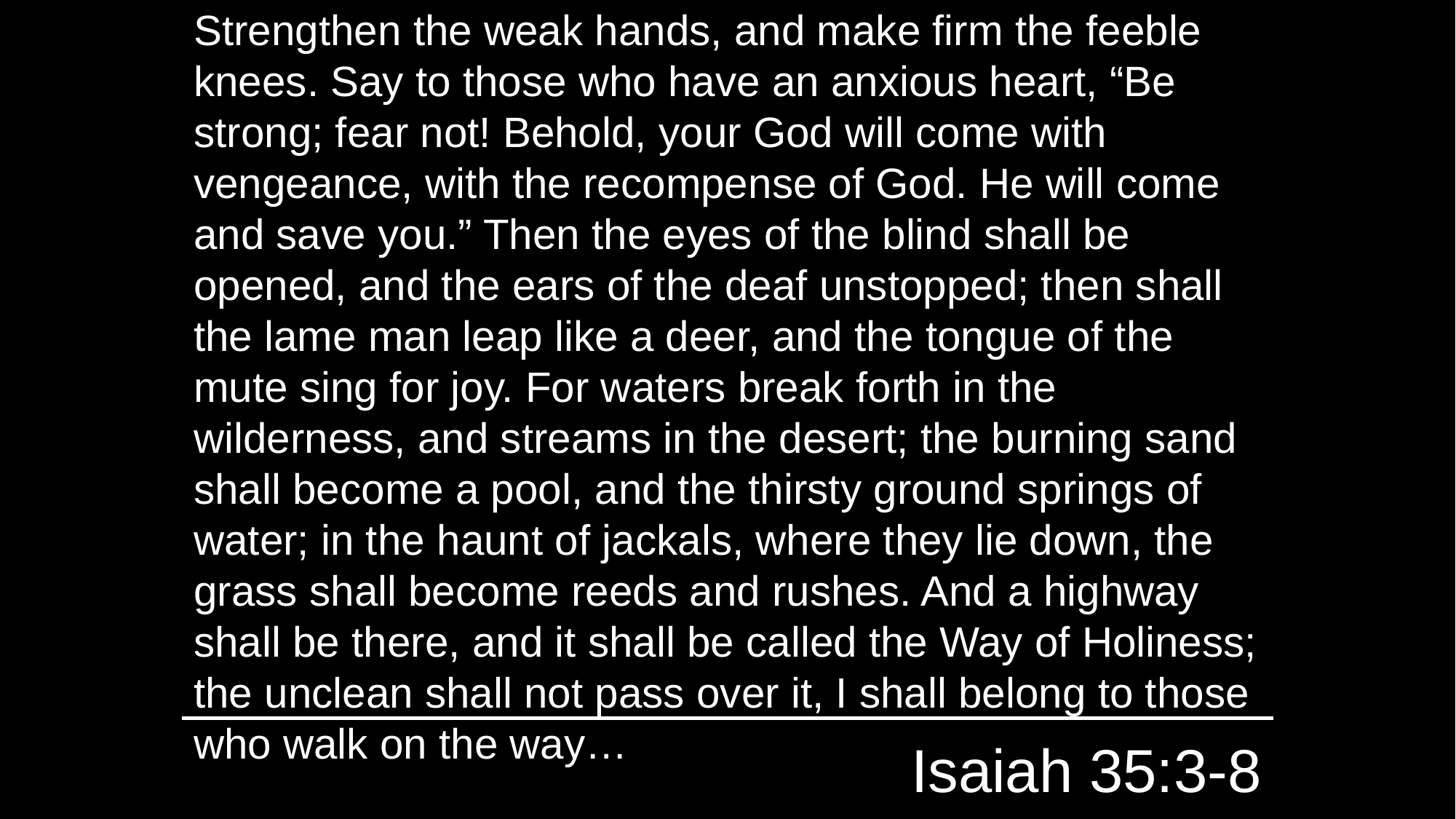

Strengthen the weak hands, and make firm the feeble knees. Say to those who have an anxious heart, “Be strong; fear not! Behold, your God will come with vengeance, with the recompense of God. He will come and save you.” Then the eyes of the blind shall be opened, and the ears of the deaf unstopped; then shall the lame man leap like a deer, and the tongue of the mute sing for joy. For waters break forth in the wilderness, and streams in the desert; the burning sand shall become a pool, and the thirsty ground springs of water; in the haunt of jackals, where they lie down, the grass shall become reeds and rushes. And a highway shall be there, and it shall be called the Way of Holiness; the unclean shall not pass over it, I shall belong to those who walk on the way…
Isaiah 35:3-8